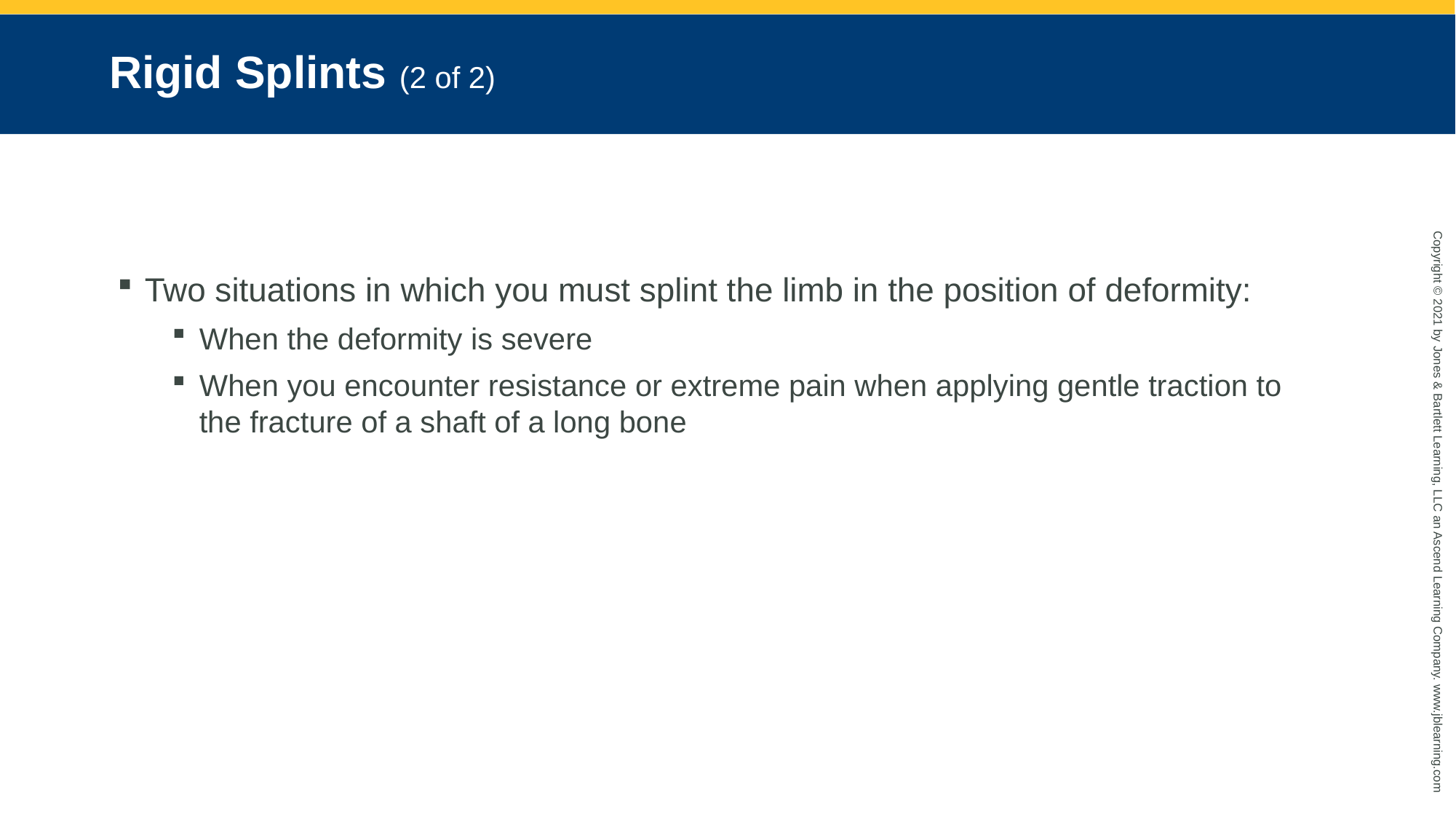

# Rigid Splints (2 of 2)
Two situations in which you must splint the limb in the position of deformity:
When the deformity is severe
When you encounter resistance or extreme pain when applying gentle traction to the fracture of a shaft of a long bone